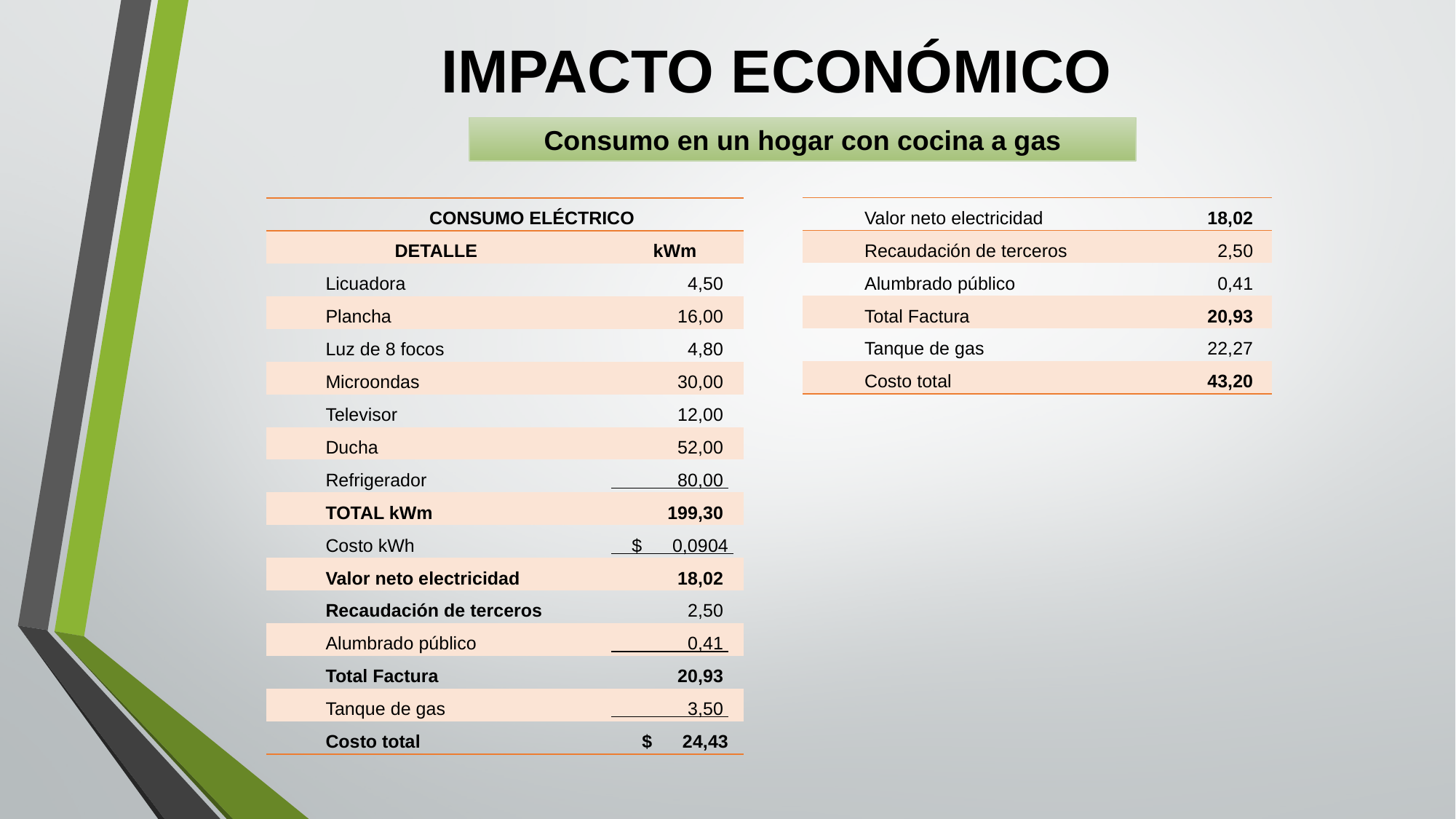

# IMPACTO ECONÓMICO
Consumo en un hogar con cocina a gas
| Valor neto electricidad | 18,02 |
| --- | --- |
| Recaudación de terceros | 2,50 |
| Alumbrado público | 0,41 |
| Total Factura | 20,93 |
| Tanque de gas | 22,27 |
| Costo total | 43,20 |
| CONSUMO ELÉCTRICO |  |
| --- | --- |
| DETALLE | kWm |
| Licuadora | 4,50 |
| Plancha | 16,00 |
| Luz de 8 focos | 4,80 |
| Microondas | 30,00 |
| Televisor | 12,00 |
| Ducha | 52,00 |
| Refrigerador | 80,00 |
| TOTAL kWm | 199,30 |
| Costo kWh | $ 0,0904 |
| Valor neto electricidad | 18,02 |
| Recaudación de terceros | 2,50 |
| Alumbrado público | 0,41 |
| Total Factura | 20,93 |
| Tanque de gas | 3,50 |
| Costo total | $ 24,43 |